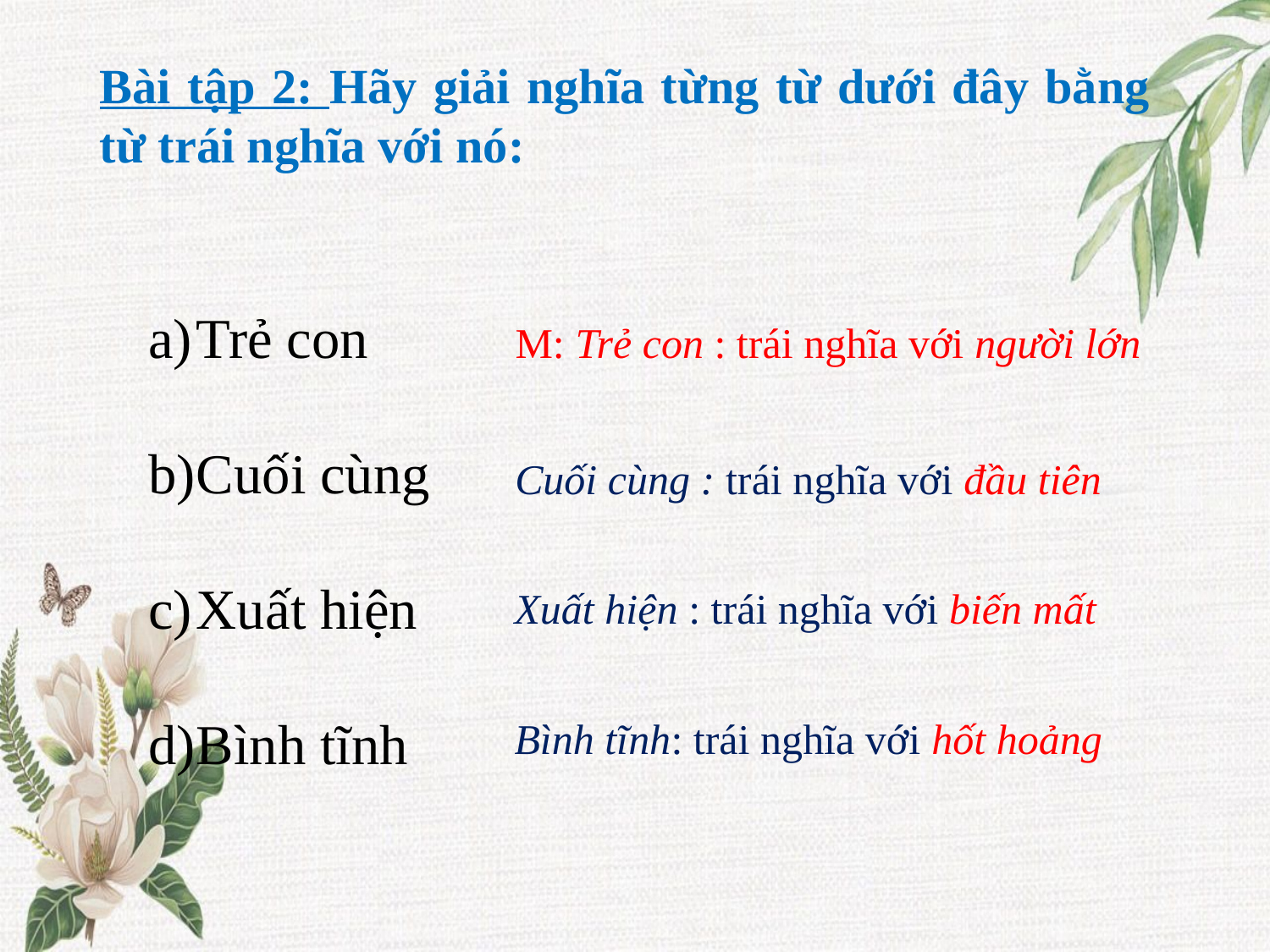

Bài tập 2: Hãy giải nghĩa từng từ dưới đây bằng từ trái nghĩa với nó:
Trẻ con

Cuối cùng

Xuất hiện

Bình tĩnh
M: Trẻ con : trái nghĩa với người lớn
Cuối cùng : trái nghĩa với đầu tiên
Xuất hiện : trái nghĩa với biến mất
Bình tĩnh: trái nghĩa với hốt hoảng